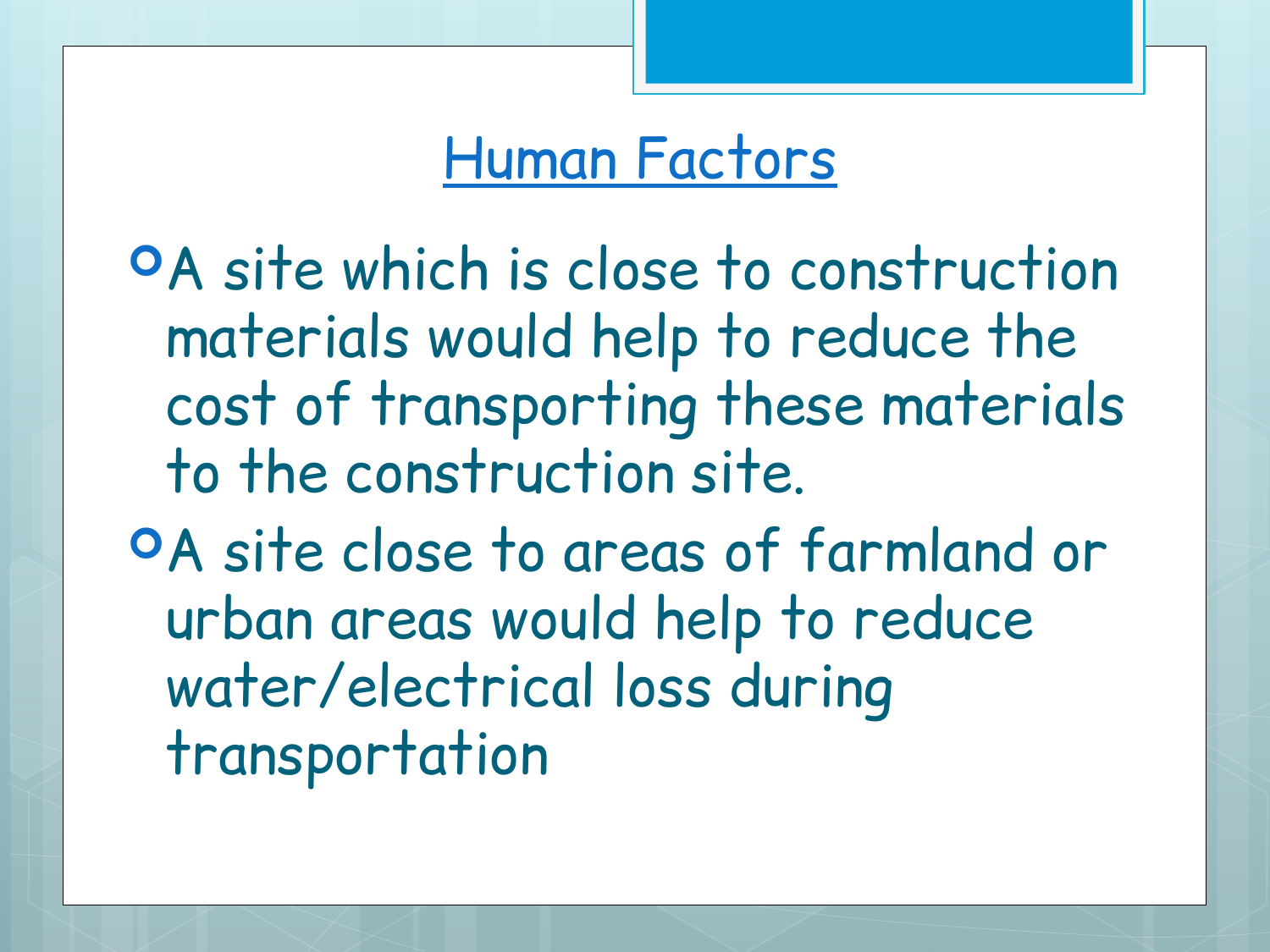

# Human Factors
A site which is close to construction materials would help to reduce the cost of transporting these materials to the construction site.
A site close to areas of farmland or urban areas would help to reduce water/electrical loss during transportation